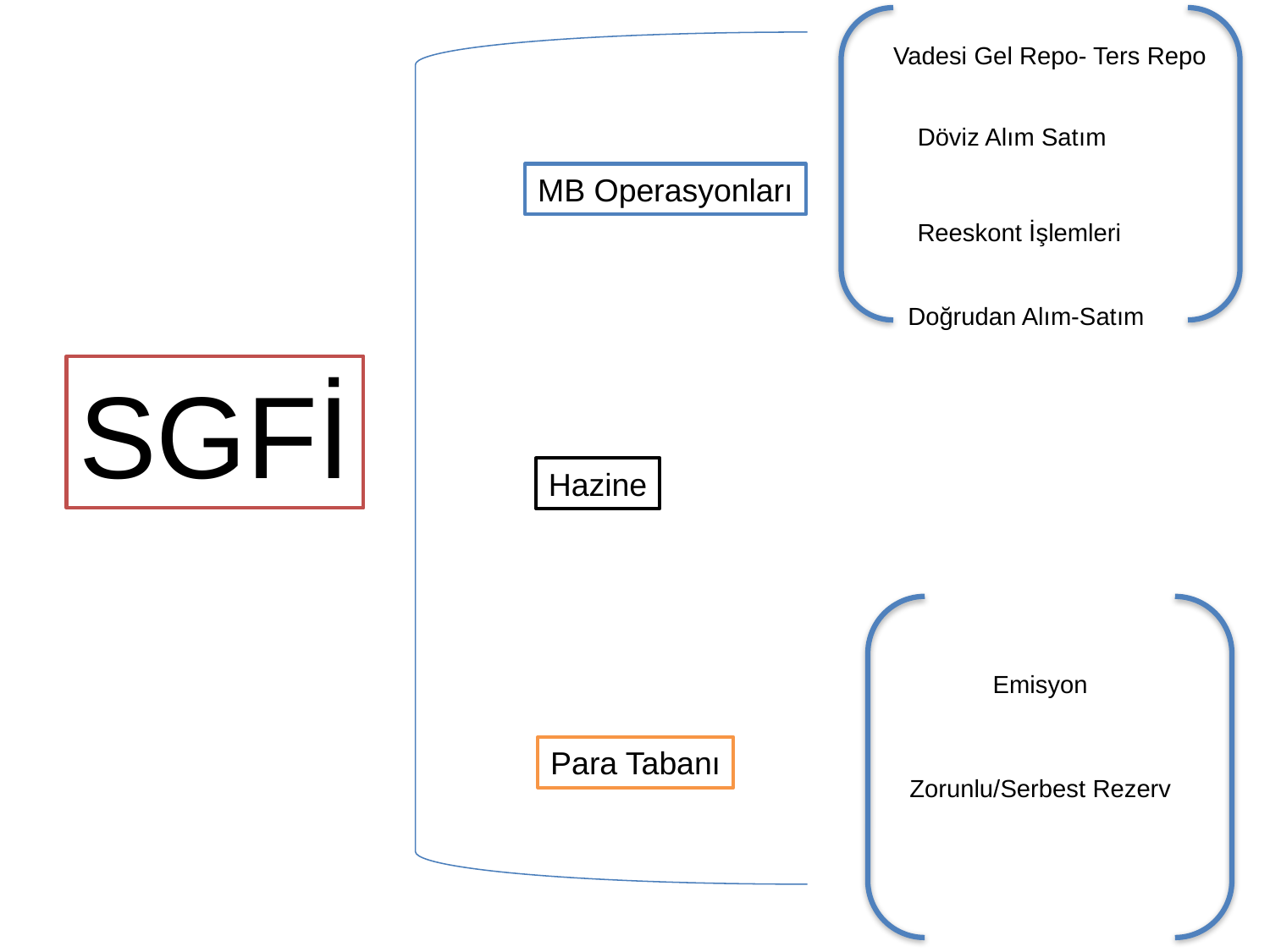

Vadesi Gel Repo- Ters Repo
Döviz Alım Satım
MB Operasyonları
Reeskont İşlemleri
Doğrudan Alım-Satım
SGFİ
Hazine

Emisyon
Para Tabanı
Zorunlu/Serbest Rezerv